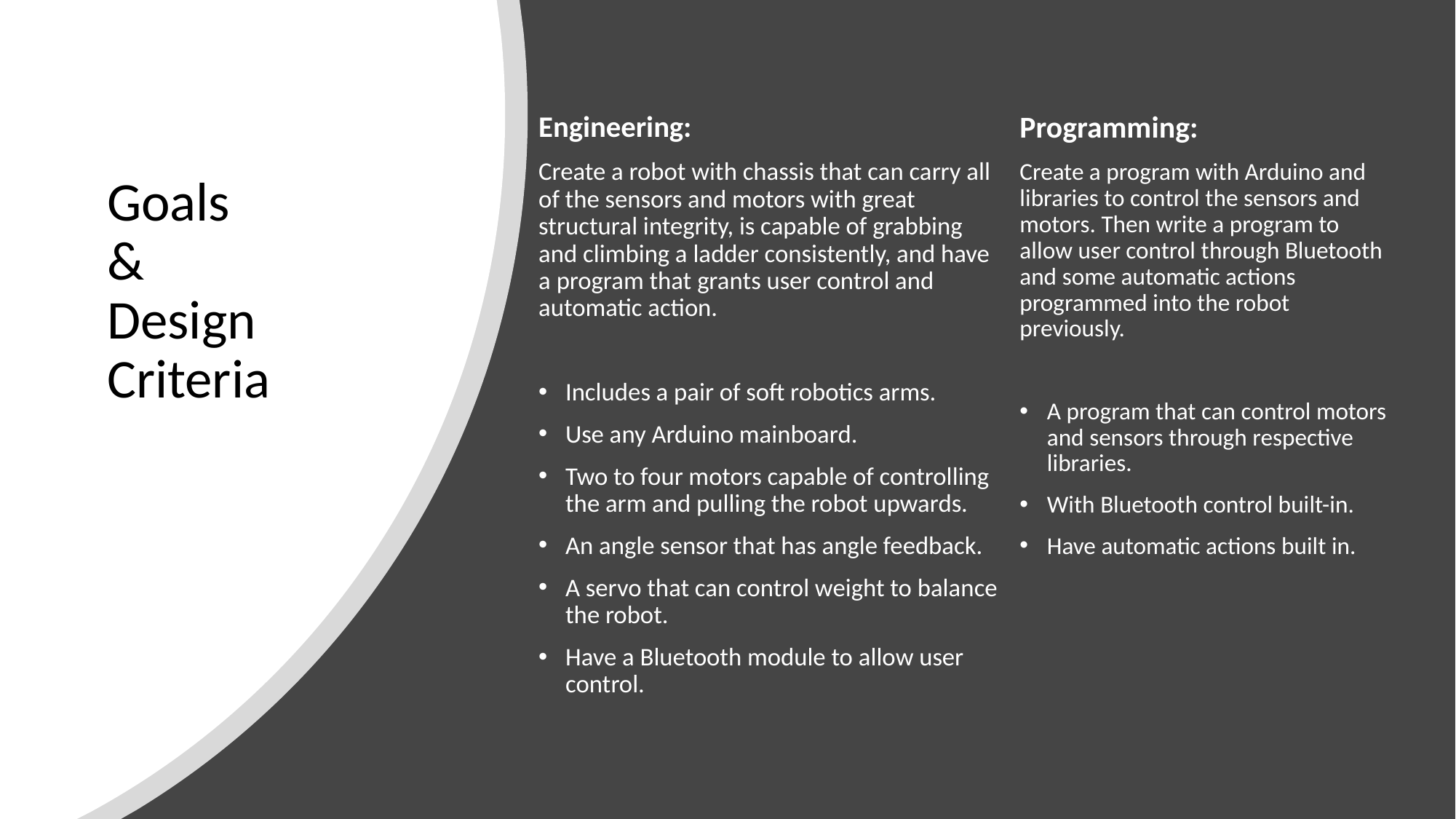

Engineering:
Create a robot with chassis that can carry all of the sensors and motors with great structural integrity, is capable of grabbing and climbing a ladder consistently, and have a program that grants user control and automatic action.

Includes a pair of soft robotics arms.
Use any Arduino mainboard.
Two to four motors capable of controlling the arm and pulling the robot upwards.
An angle sensor that has angle feedback.
A servo that can control weight to balance the robot.
Have a Bluetooth module to allow user control.

Programming:
Create a program with Arduino and libraries to control the sensors and motors. Then write a program to allow user control through Bluetooth and some automatic actions programmed into the robot previously.

A program that can control motors and sensors through respective libraries.
With Bluetooth control built-in.
Have automatic actions built in.
# Goals & Design Criteria